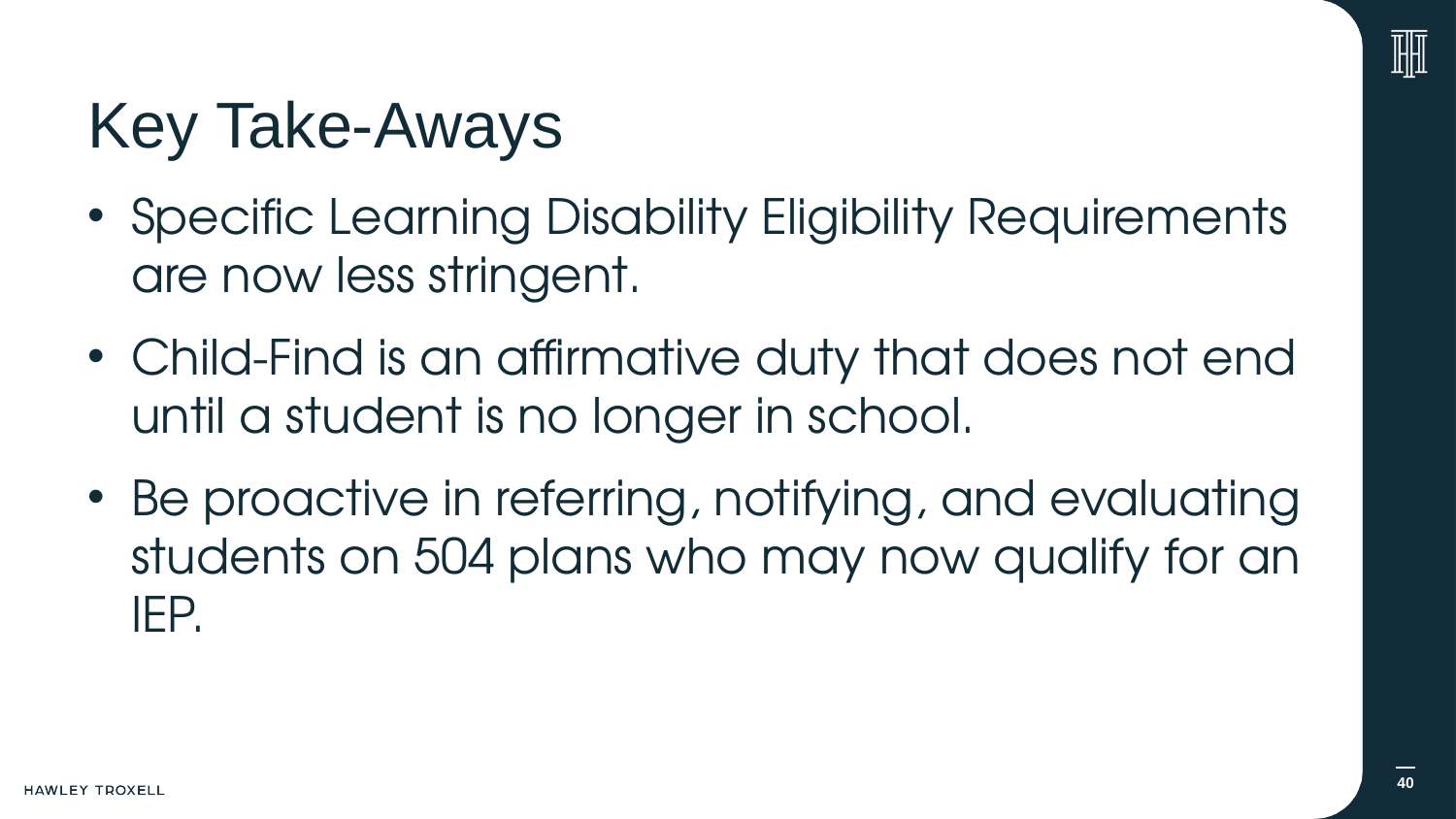

# Key Take-Aways
Specific Learning Disability Eligibility Requirements are now less stringent.
Child-Find is an affirmative duty that does not end until a student is no longer in school.
Be proactive in referring, notifying, and evaluating students on 504 plans who may now qualify for an IEP.
40